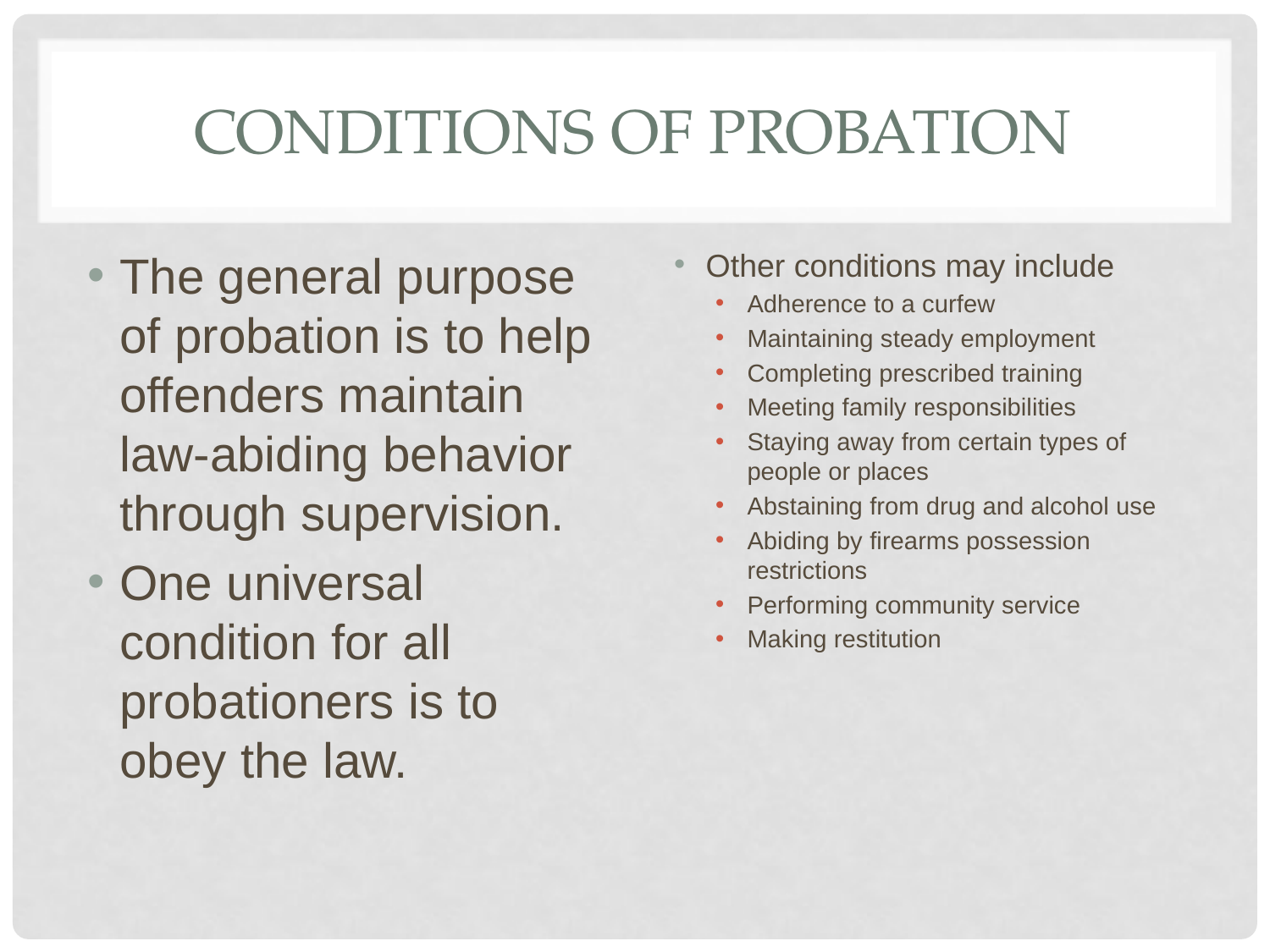

# Conditions of probation
The general purpose of probation is to help offenders maintain law-abiding behavior through supervision.
One universal condition for all probationers is to obey the law.

Other conditions may include
Adherence to a curfew
Maintaining steady employment
Completing prescribed training
Meeting family responsibilities
Staying away from certain types of people or places
Abstaining from drug and alcohol use
Abiding by firearms possession restrictions
Performing community service
Making restitution